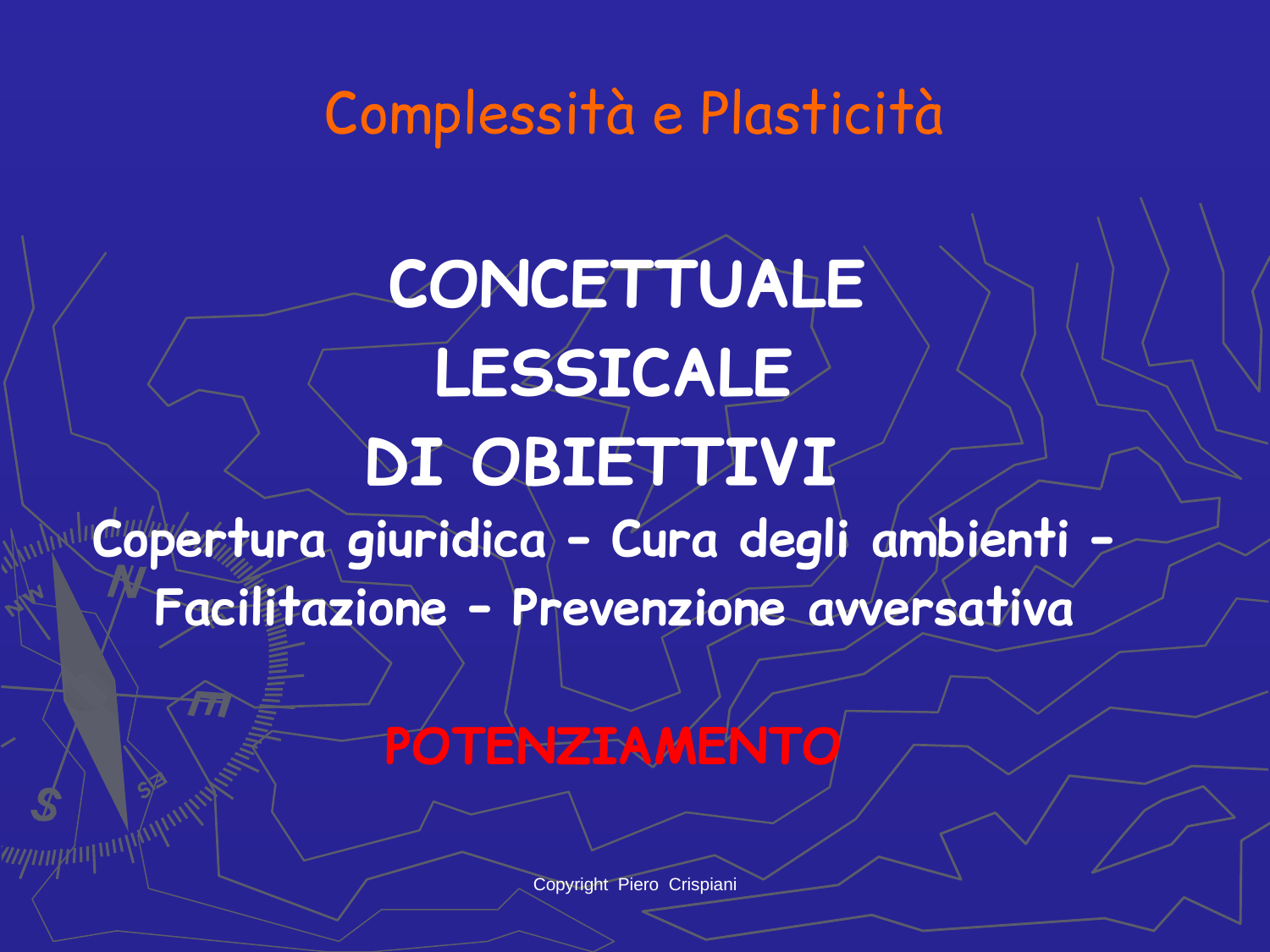

# Complessità e Plasticità

 CONCETTUALE
LESSICALE
DI OBIETTIVI
Copertura giuridica – Cura degli ambienti –
Facilitazione – Prevenzione avversativa

POTENZIAMENTO
Copyright  Piero  Crispiani